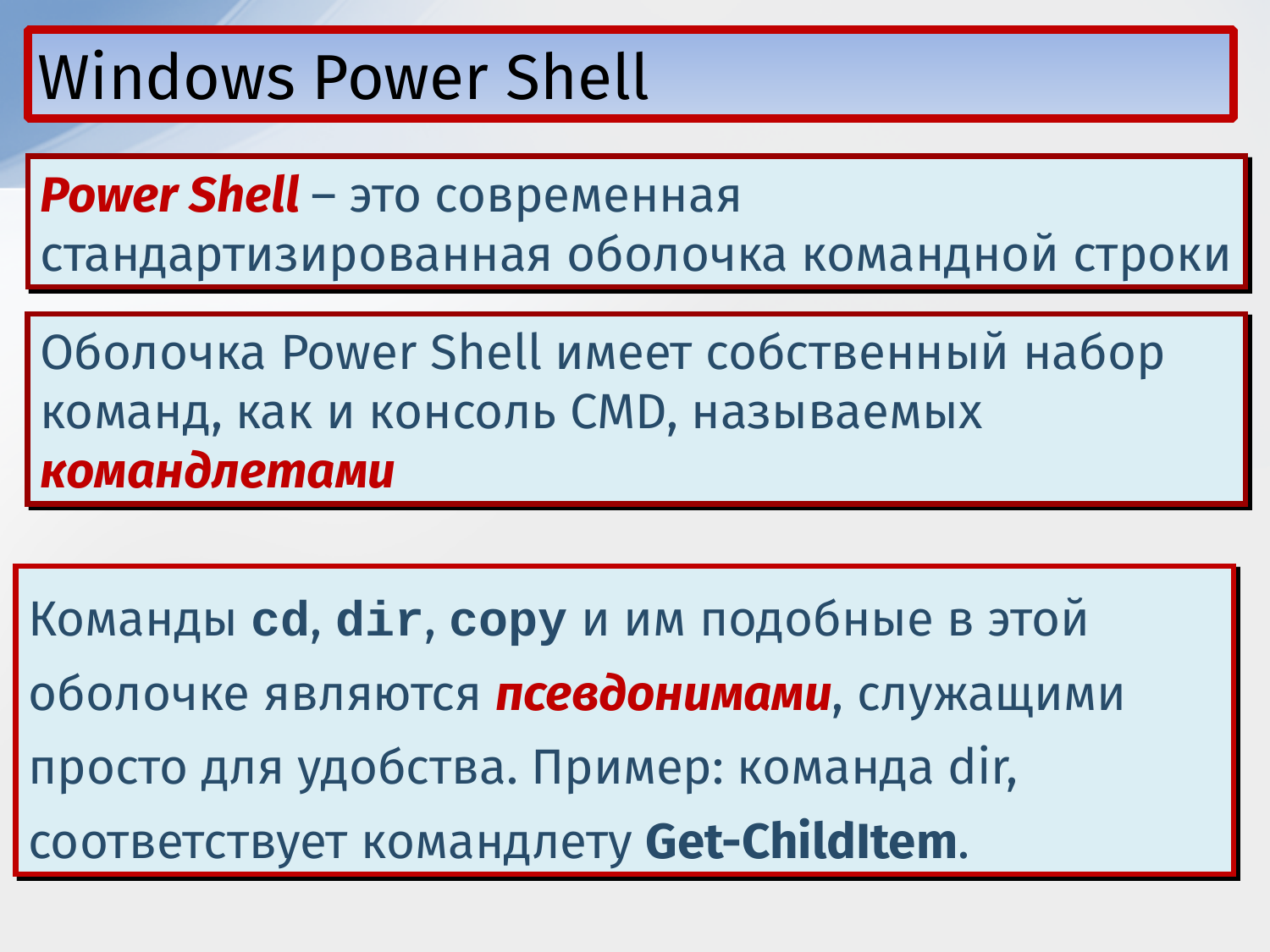

Windows Power Shell
Power Shell – это современная стандартизированная оболочка командной строки
Оболочка Power Shell имеет собственный набор команд, как и консоль CMD, называемых командлетами
Команды cd, dir, copy и им подобные в этой оболочке являются псевдонимами, служащими просто для удобства. Пример: команда dir, соответствует командлету Get-ChildItem.